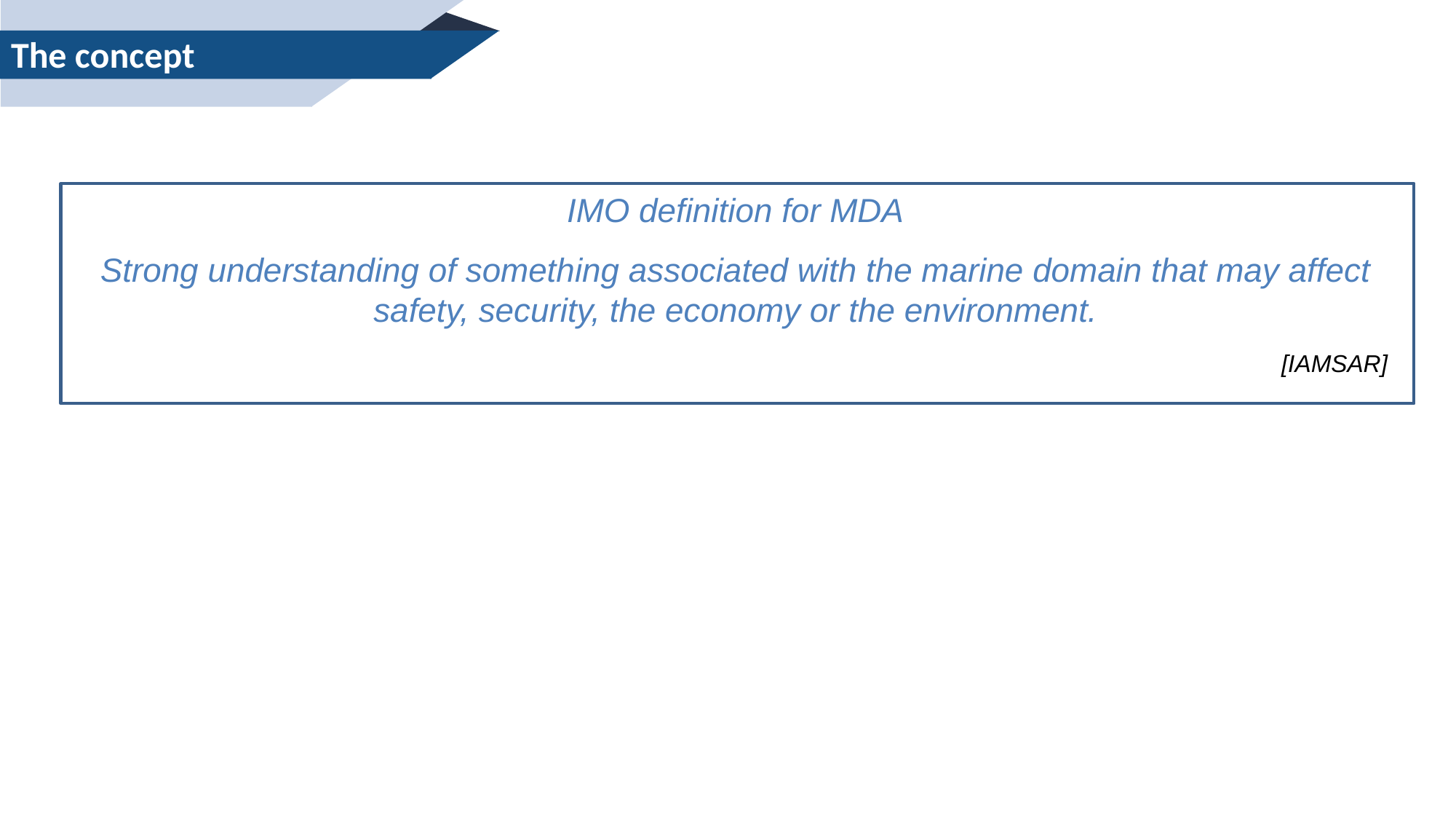

# The concept

IMO definition for MDA
Strong understanding of something associated with the marine domain that may affect safety, security, the economy or the environment.
[IAMSAR]